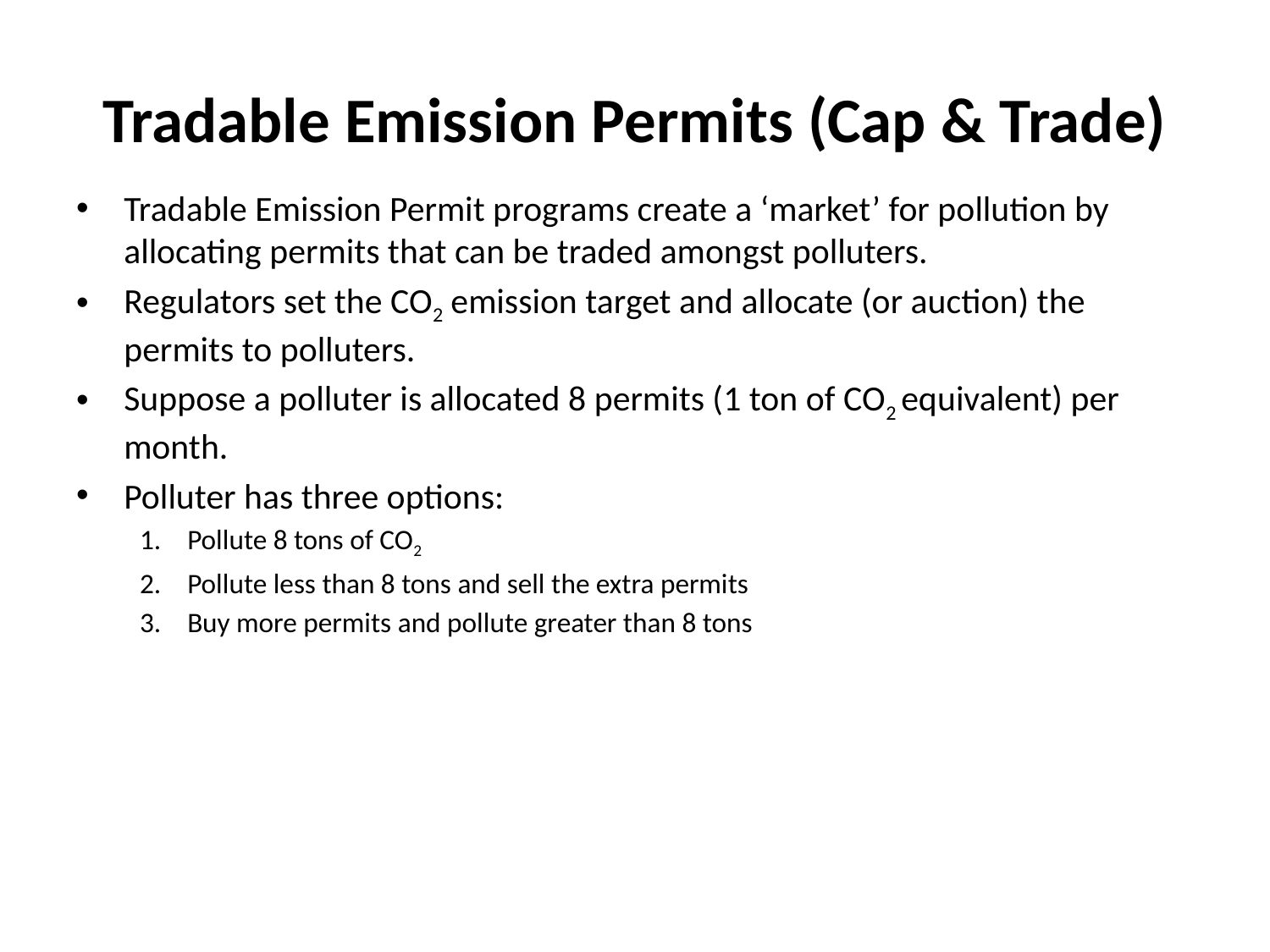

# Tradable Emission Permits (Cap & Trade)
Tradable Emission Permit programs create a ‘market’ for pollution by allocating permits that can be traded amongst polluters.
Regulators set the CO2 emission target and allocate (or auction) the permits to polluters.
Suppose a polluter is allocated 8 permits (1 ton of CO2 equivalent) per month.
Polluter has three options:
Pollute 8 tons of CO2
Pollute less than 8 tons and sell the extra permits
Buy more permits and pollute greater than 8 tons